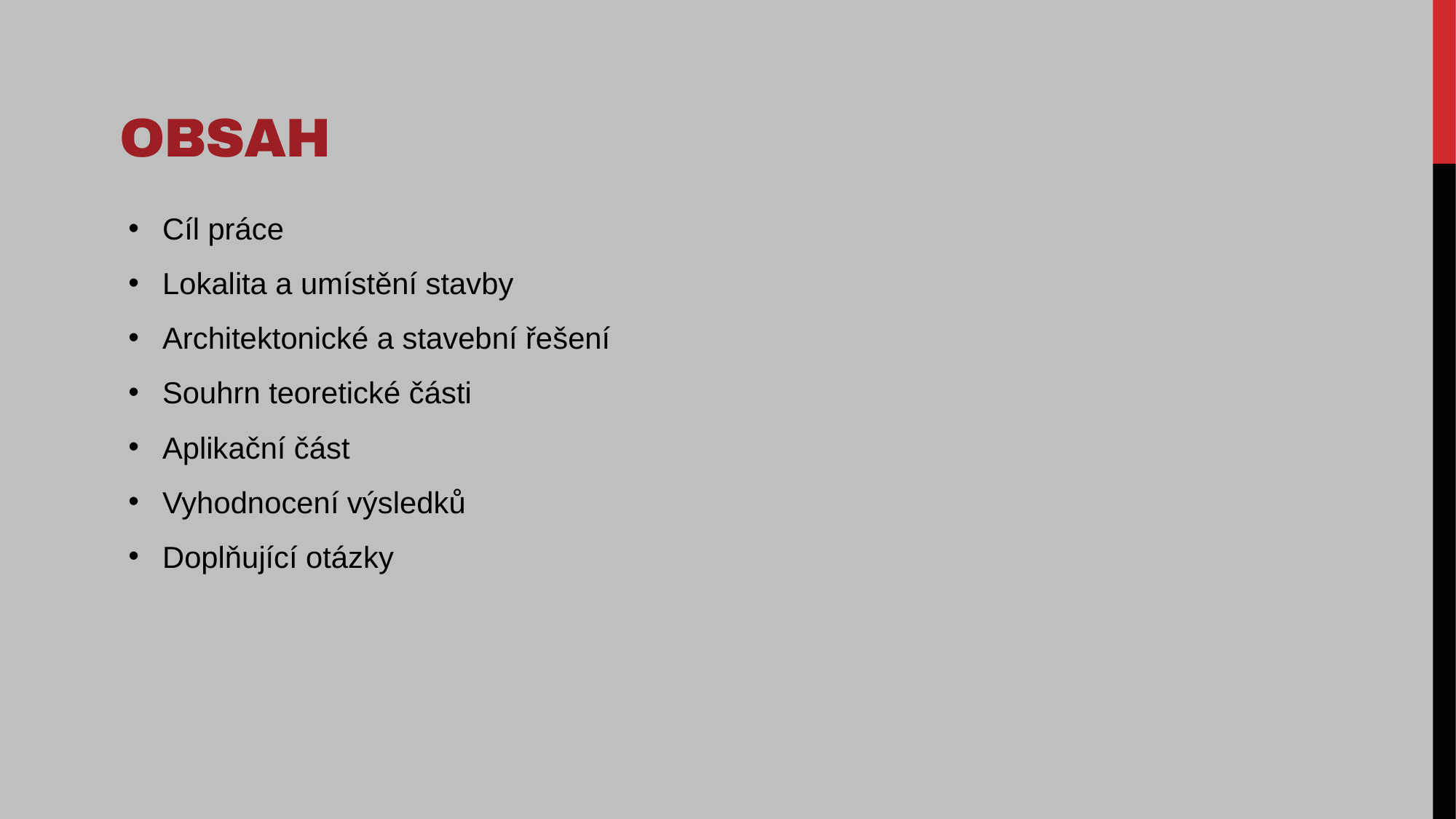

# OBSAH
Cíl práce
Lokalita a umístění stavby
Architektonické a stavební řešení
Souhrn teoretické části
Aplikační část
Vyhodnocení výsledků
Doplňující otázky